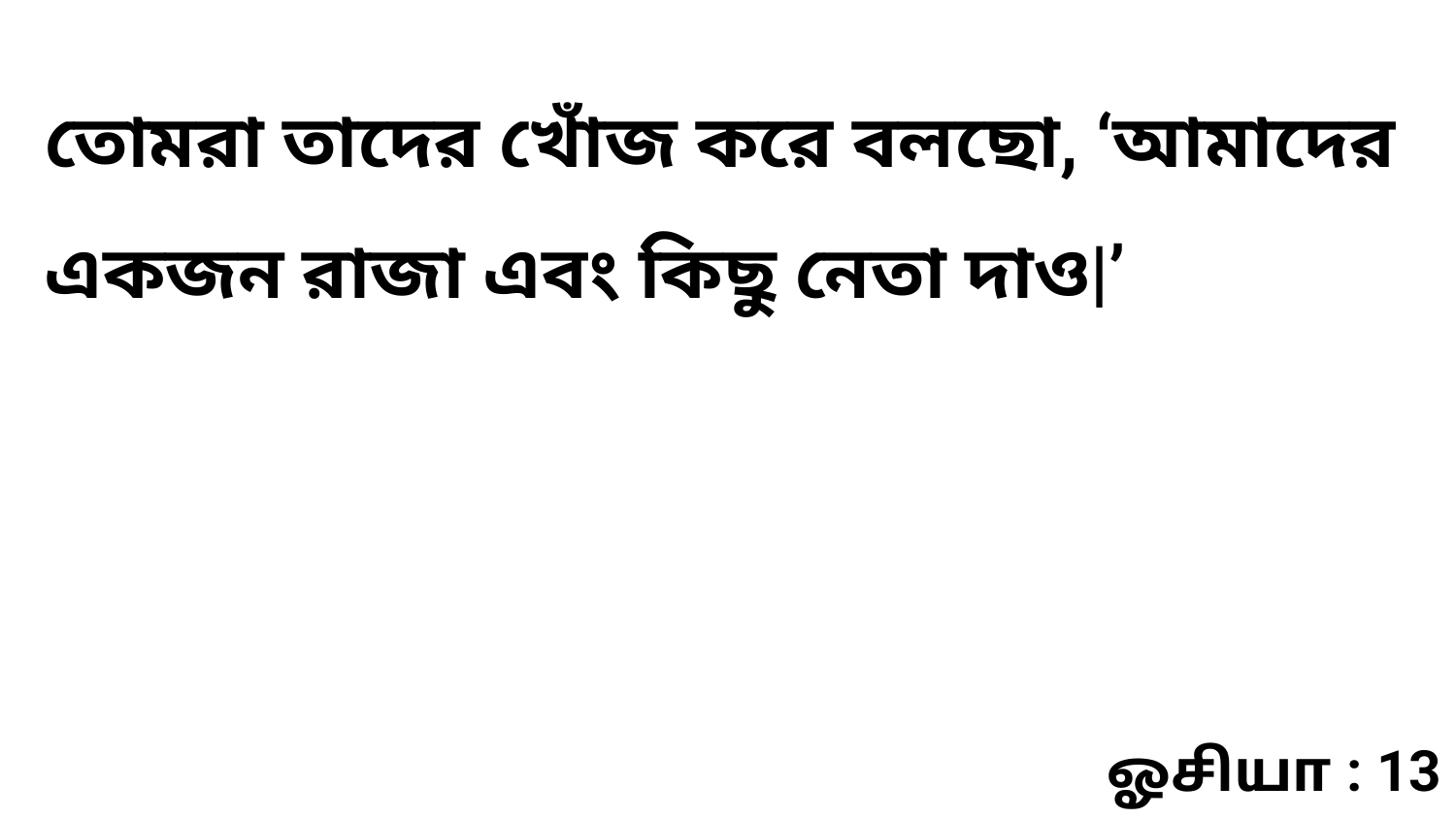

তোমরা তাদের খোঁজ করে বলছো, ‘আমাদের একজন রাজা এবং কিছু নেতা দাও|’
ஓசியா : 13